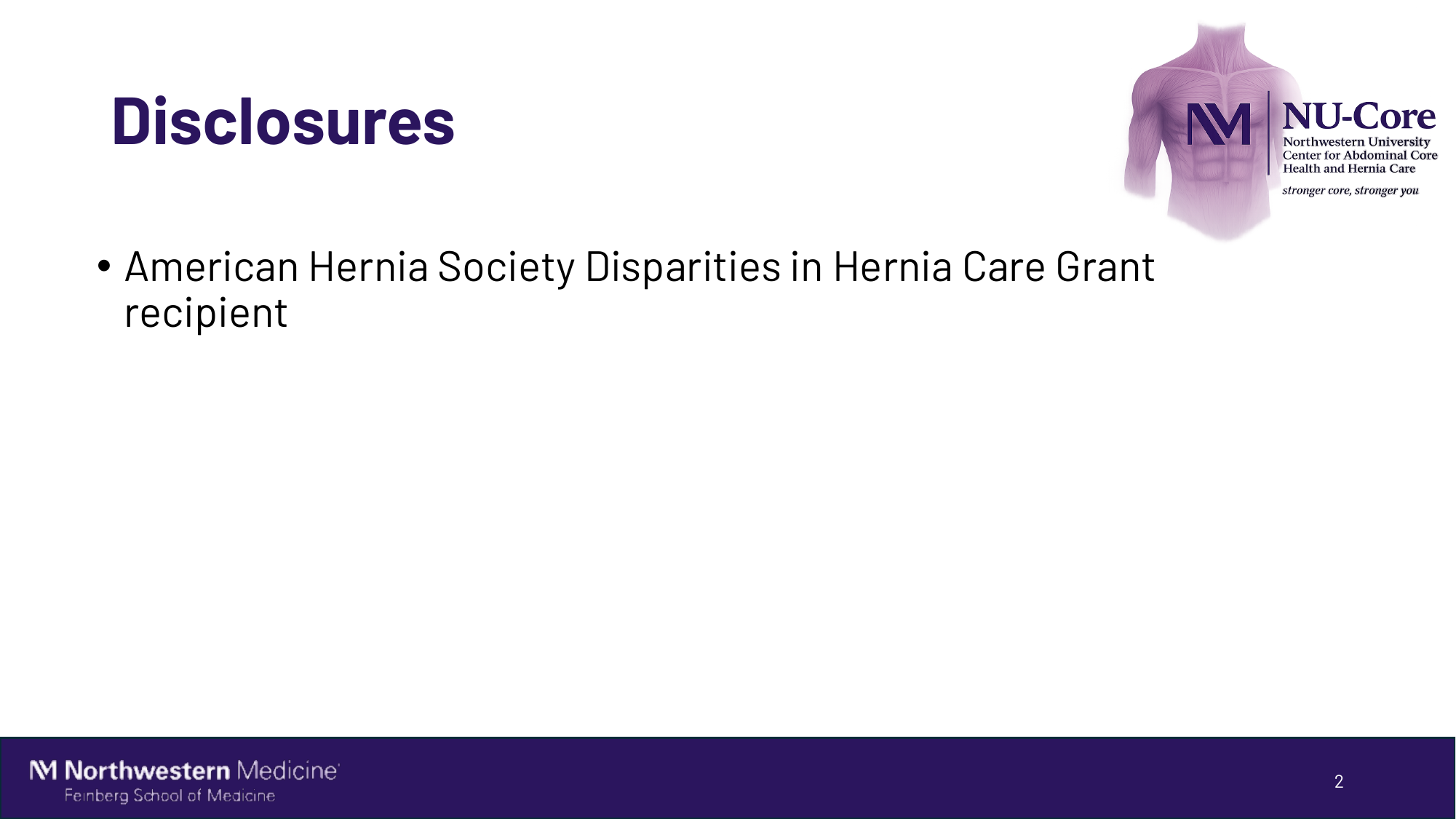

# Disclosures
American Hernia Society Disparities in Hernia Care Grant recipient
2